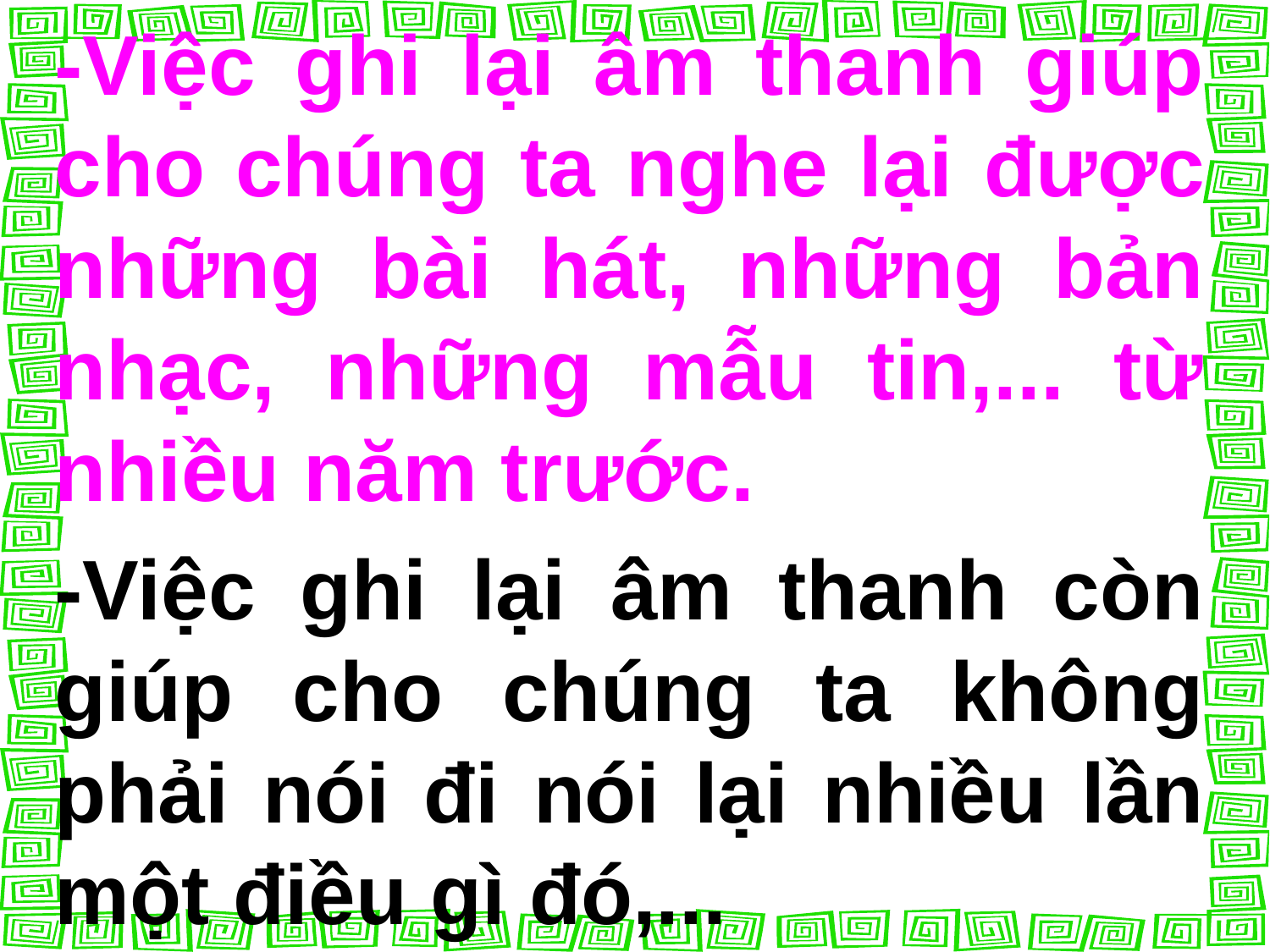

-Việc ghi lại âm thanh giúp cho chúng ta nghe lại được những bài hát, những bản nhạc, những mẫu tin,... từ nhiều năm trước.
-Việc ghi lại âm thanh còn giúp cho chúng ta không phải nói đi nói lại nhiều lần một điều gì đó,...